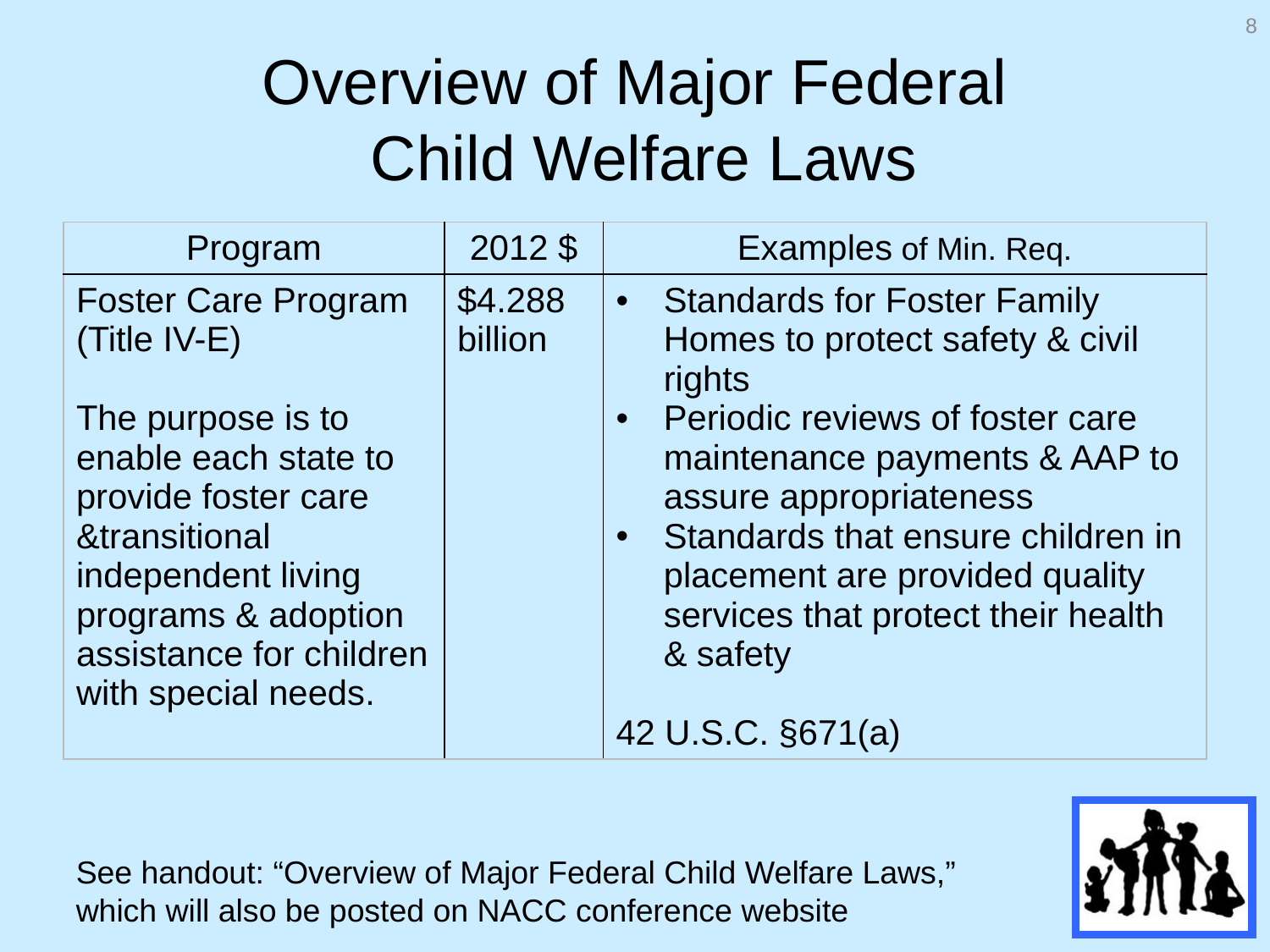

8
# Overview of Major Federal Child Welfare Laws
| Program | 2012 $ | Examples of Min. Req. |
| --- | --- | --- |
| Foster Care Program (Title IV-E)   The purpose is to enable each state to provide foster care &transitional independent living programs & adoption assistance for children with special needs. | $4.288 billion | Standards for Foster Family Homes to protect safety & civil rights Periodic reviews of foster care maintenance payments & AAP to assure appropriateness Standards that ensure children in placement are provided quality services that protect their health & safety 42 U.S.C. §671(a) |
See handout: “Overview of Major Federal Child Welfare Laws,” which will also be posted on NACC conference website